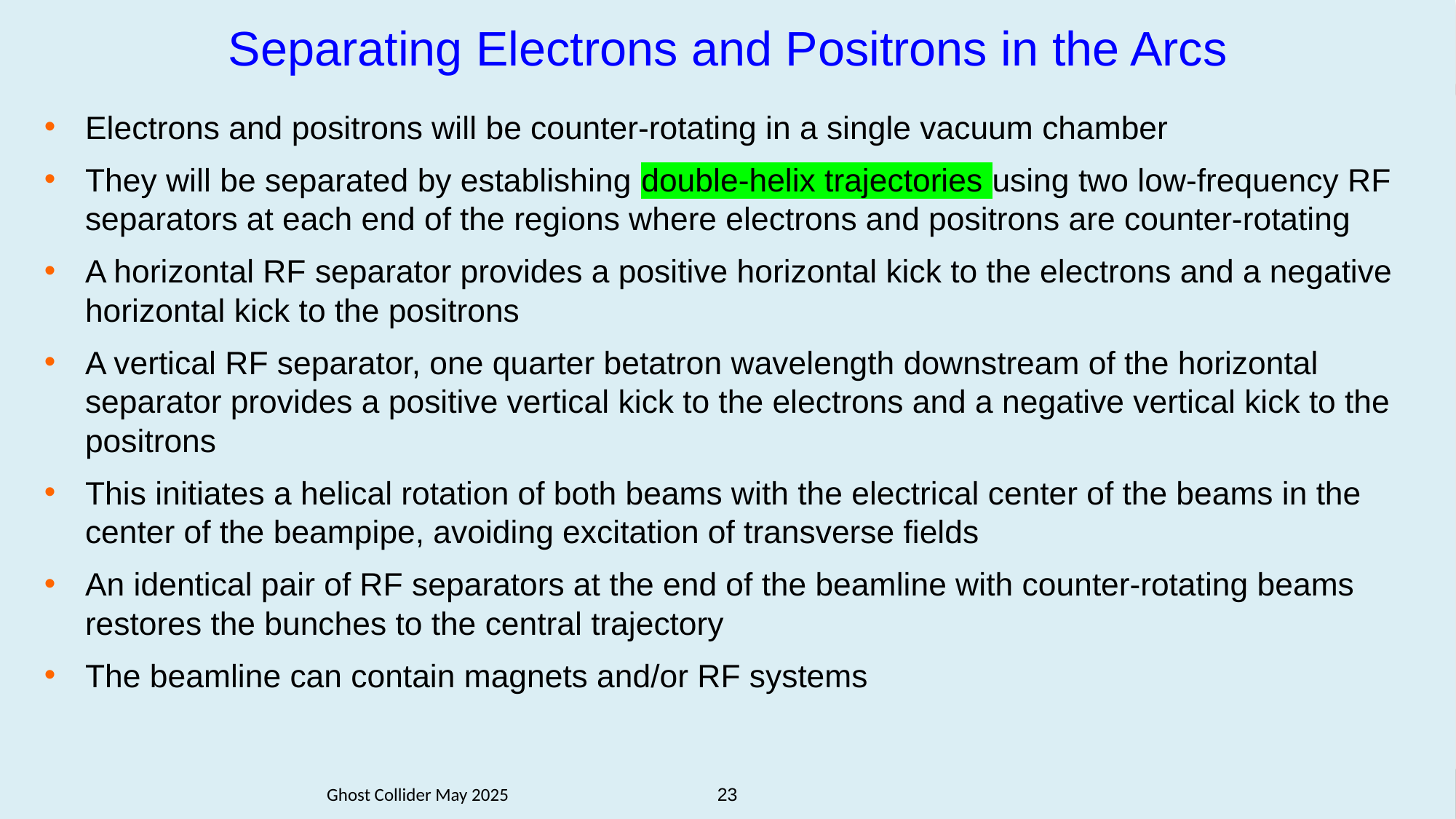

# Separating Electrons and Positrons in the Arcs
Electrons and positrons will be counter-rotating in a single vacuum chamber
They will be separated by establishing double-helix trajectories using two low-frequency RF separators at each end of the regions where electrons and positrons are counter-rotating
A horizontal RF separator provides a positive horizontal kick to the electrons and a negative horizontal kick to the positrons
A vertical RF separator, one quarter betatron wavelength downstream of the horizontal separator provides a positive vertical kick to the electrons and a negative vertical kick to the positrons
This initiates a helical rotation of both beams with the electrical center of the beams in the center of the beampipe, avoiding excitation of transverse fields
An identical pair of RF separators at the end of the beamline with counter-rotating beams restores the bunches to the central trajectory
The beamline can contain magnets and/or RF systems
Ghost Collider May 2025
23